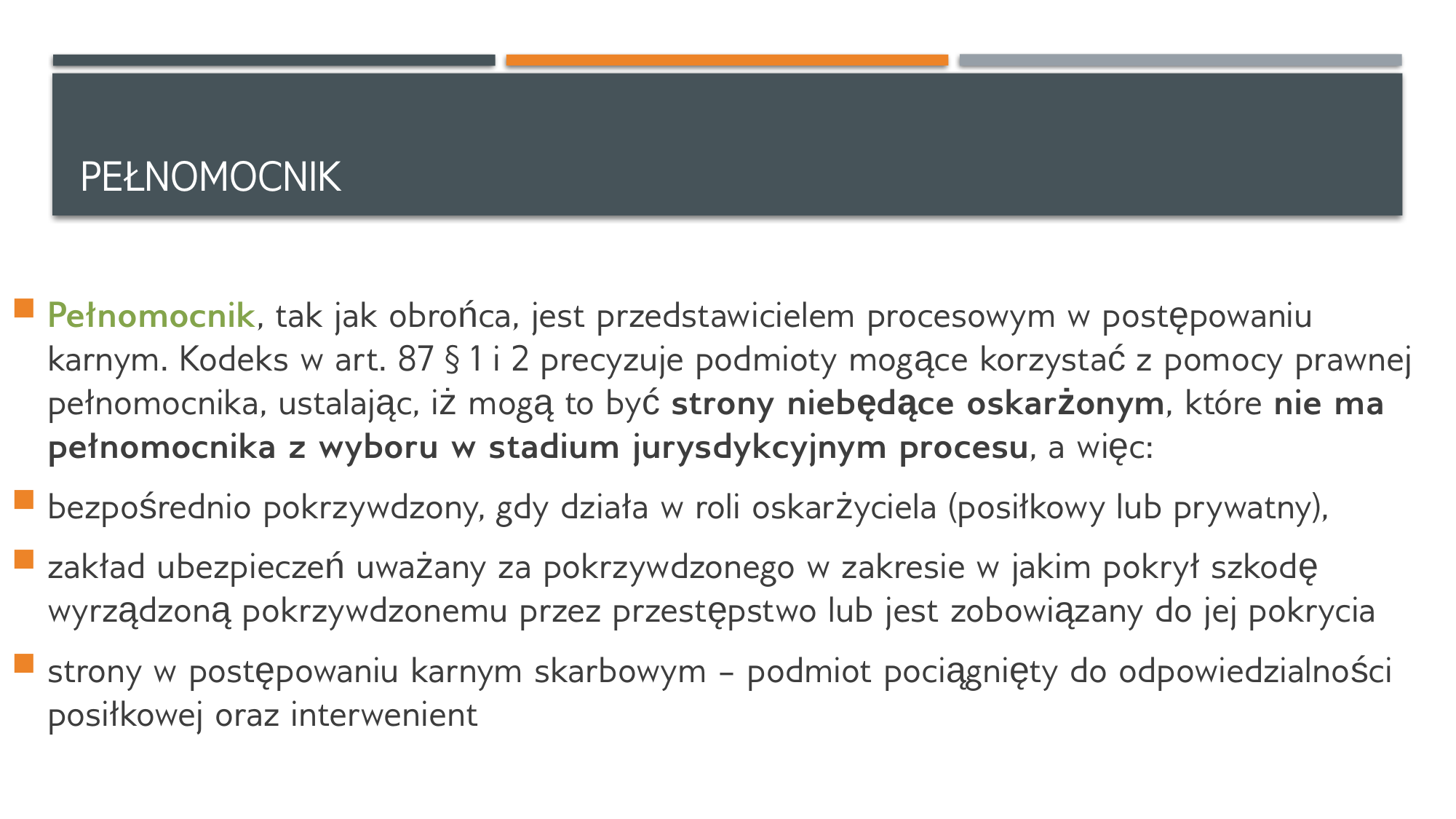

# pełnomocnik
Pełnomocnik, tak jak obrońca, jest przedstawicielem procesowym w postępowaniu karnym. Kodeks w art. 87 § 1 i 2 precyzuje podmioty mogące korzystać z pomocy prawnej pełnomocnika, ustalając, iż mogą to być strony niebędące oskarżonym, które nie ma pełnomocnika z wyboru w stadium jurysdykcyjnym procesu, a więc:
bezpośrednio pokrzywdzony, gdy działa w roli oskarżyciela (posiłkowy lub prywatny),
zakład ubezpieczeń uważany za pokrzywdzonego w zakresie w jakim pokrył szkodę wyrządzoną pokrzywdzonemu przez przestępstwo lub jest zobowiązany do jej pokrycia
strony w postępowaniu karnym skarbowym – podmiot pociągnięty do odpowiedzialności posiłkowej oraz interwenient